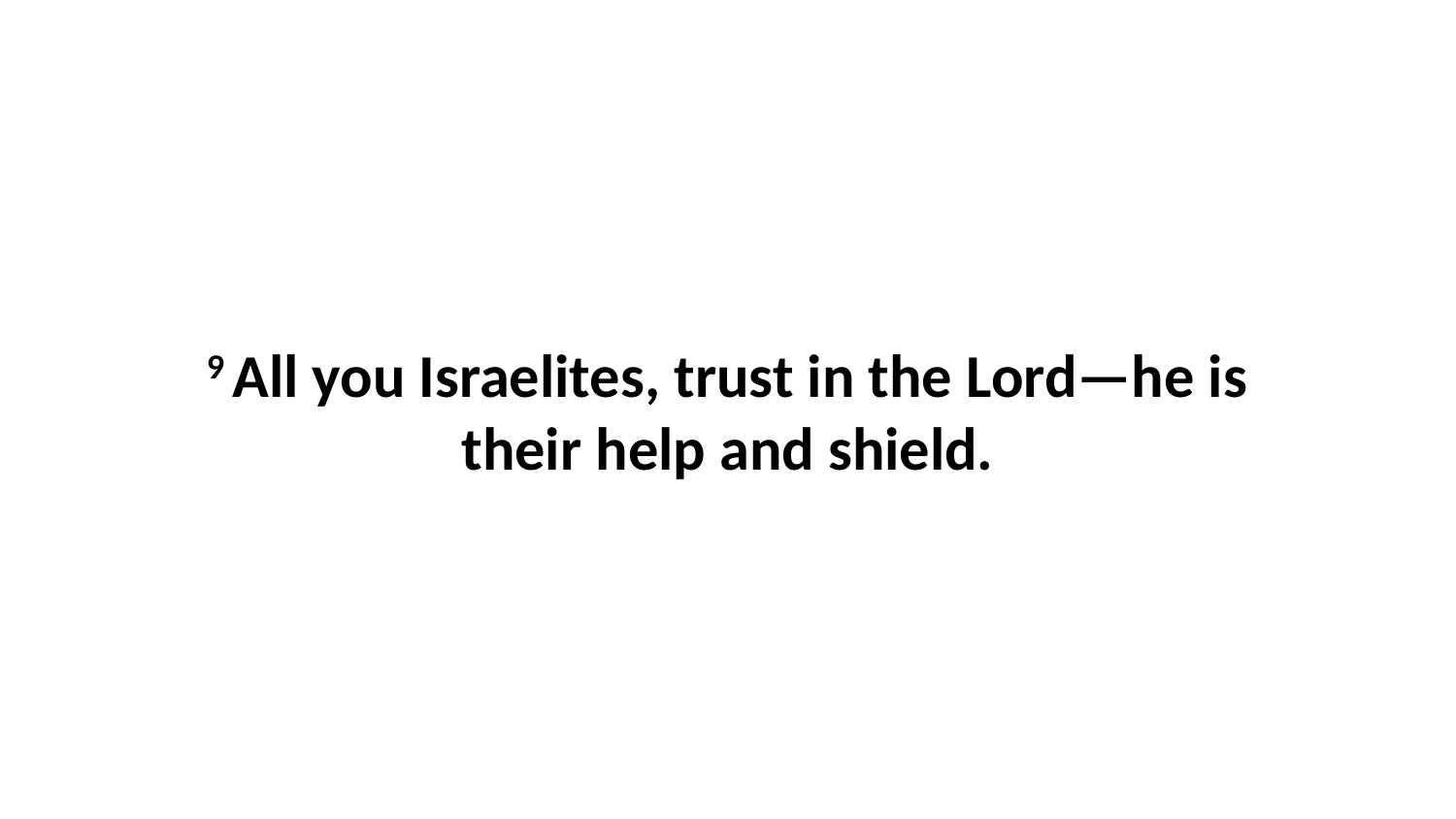

9 All you Israelites, trust in the Lord—he is their help and shield.